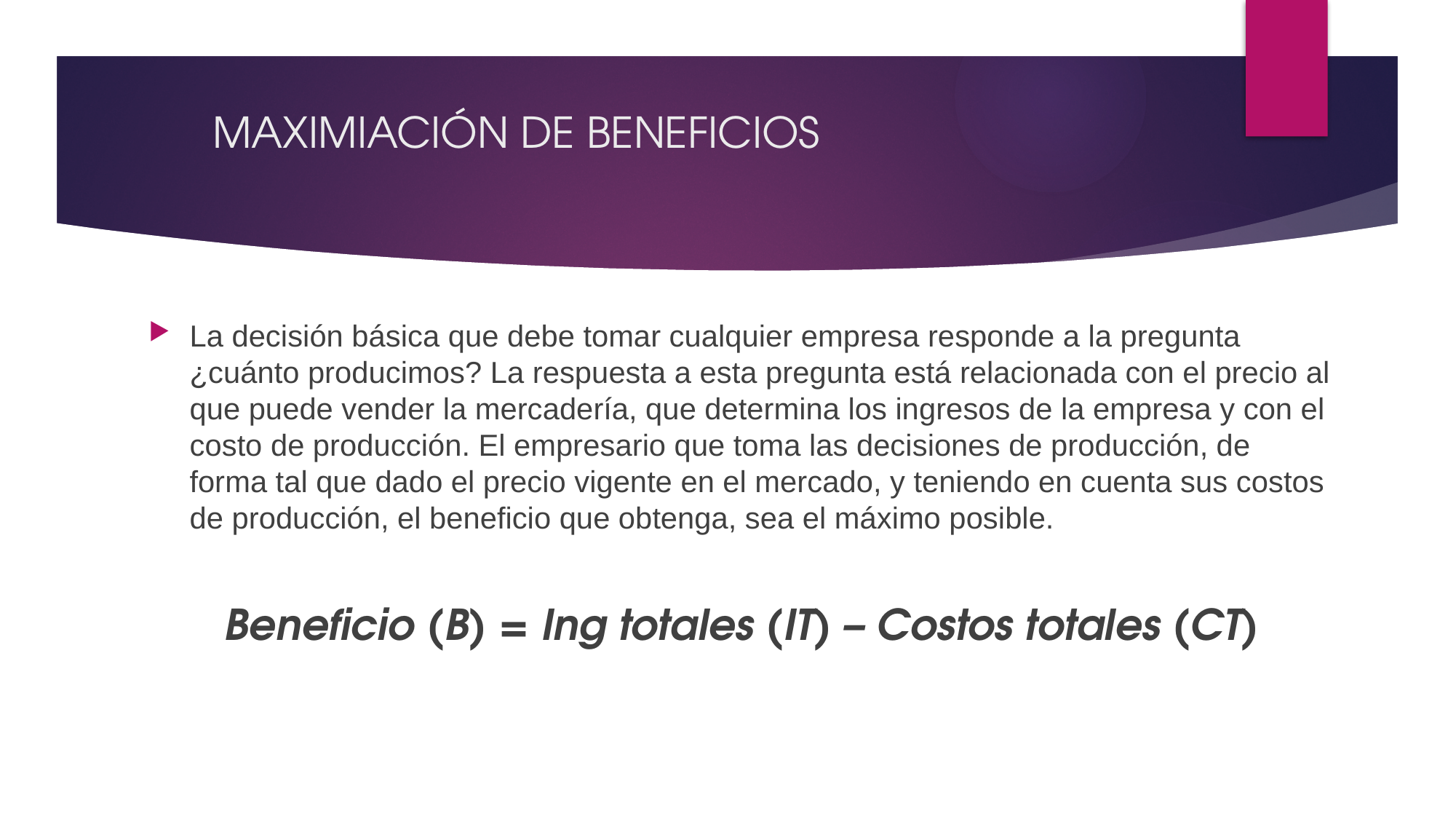

# MAXIMIACIÓN DE BENEFICIOS
La decisión básica que debe tomar cualquier empresa responde a la pregunta ¿cuánto producimos? La respuesta a esta pregunta está relacionada con el precio al que puede vender la mercadería, que determina los ingresos de la empresa y con el costo de producción. El empresario que toma las decisiones de producción, de forma tal que dado el precio vigente en el mercado, y teniendo en cuenta sus costos de producción, el beneficio que obtenga, sea el máximo posible.

Beneficio (B) = Ing totales (IT) – Costos totales (CT)